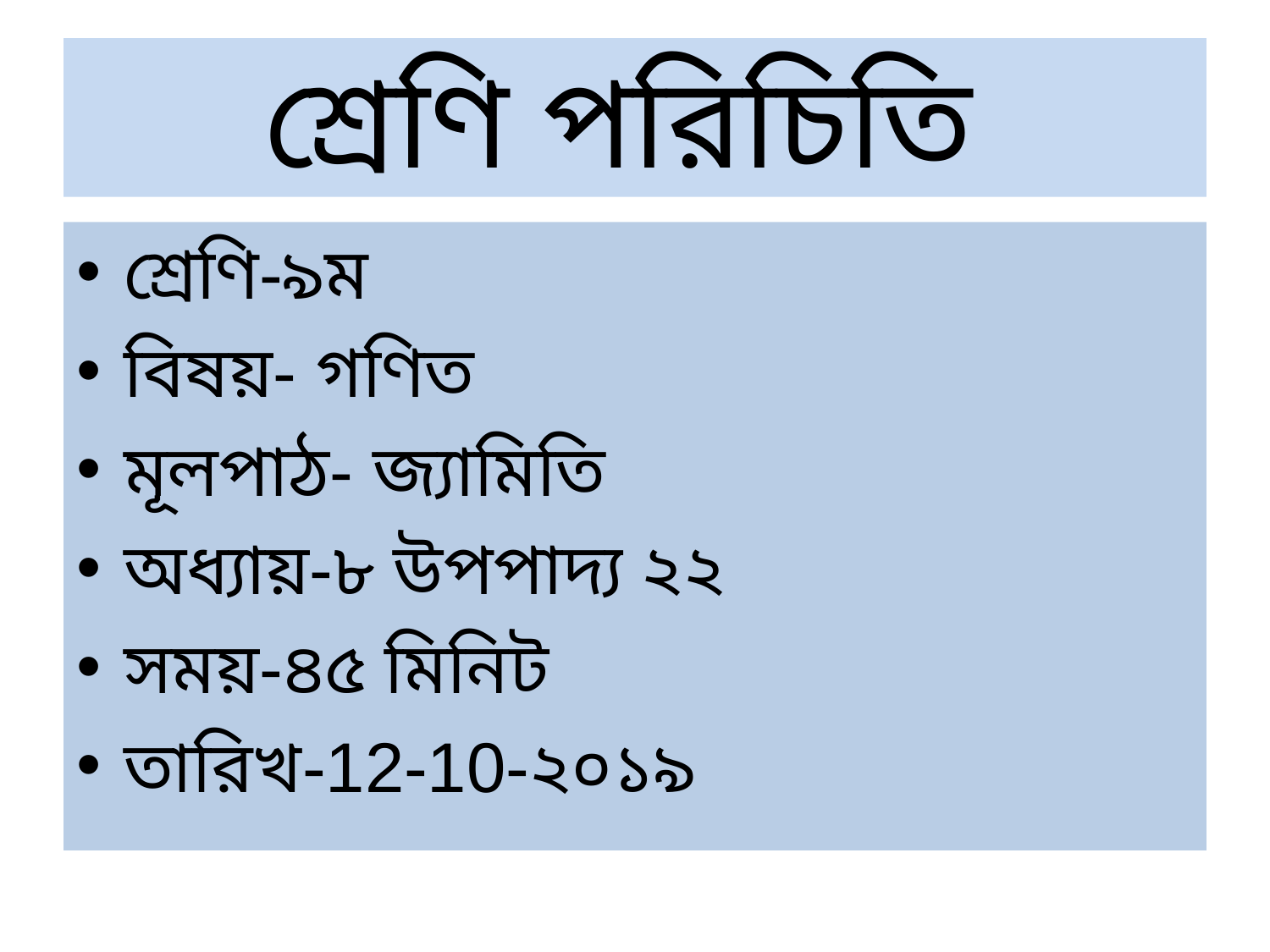

# শ্রেণি পরিচিতি
শ্রেণি-৯ম
বিষয়- গণিত
মূলপাঠ- জ্যামিতি
অধ্যায়-৮ উপপাদ্য ২২
সময়-৪৫ মিনিট
তারিখ-12-10-২০১৯